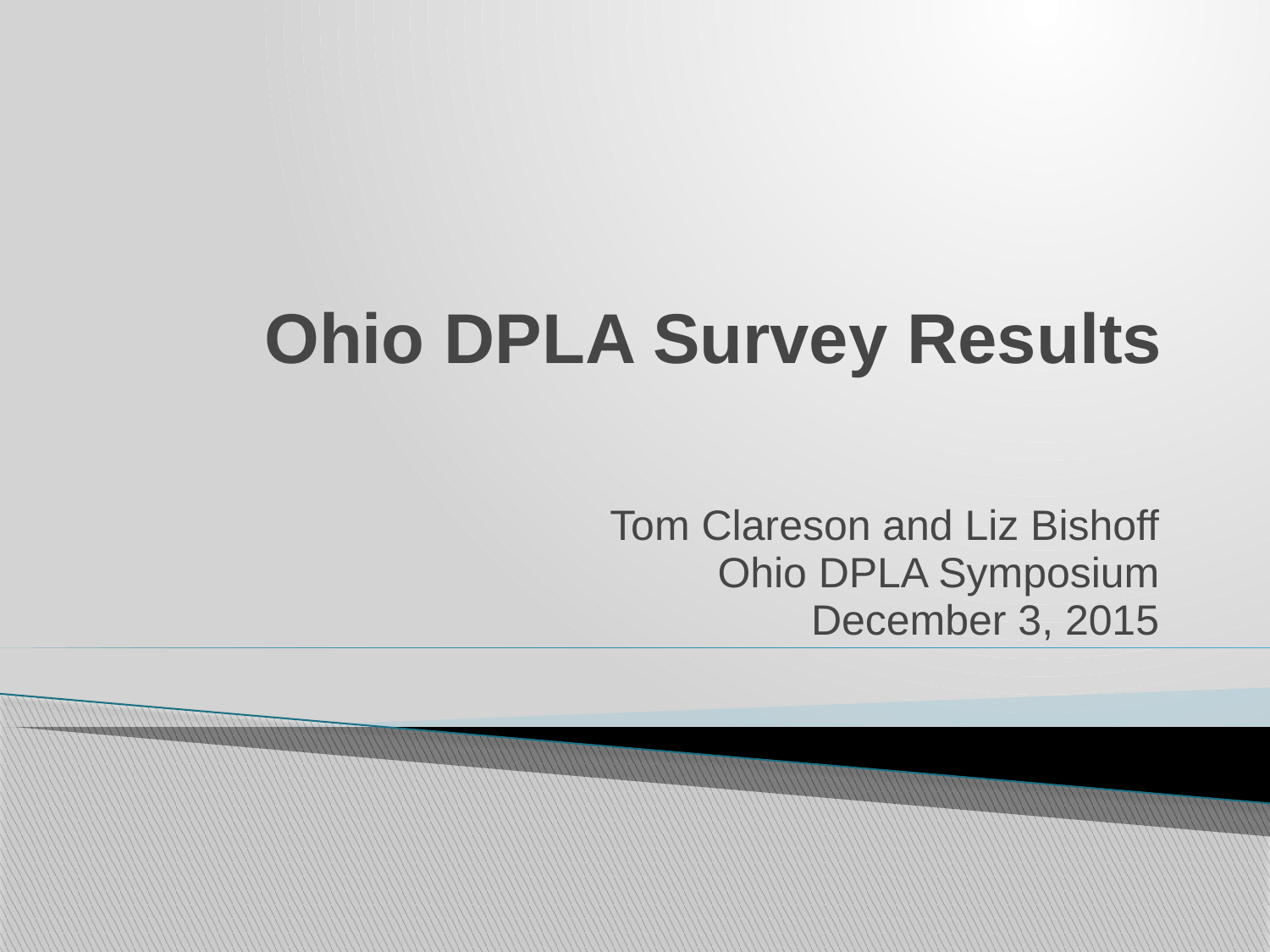

# Ohio DPLA Survey Results
Tom Clareson and Liz Bishoff
Ohio DPLA Symposium
December 3, 2015